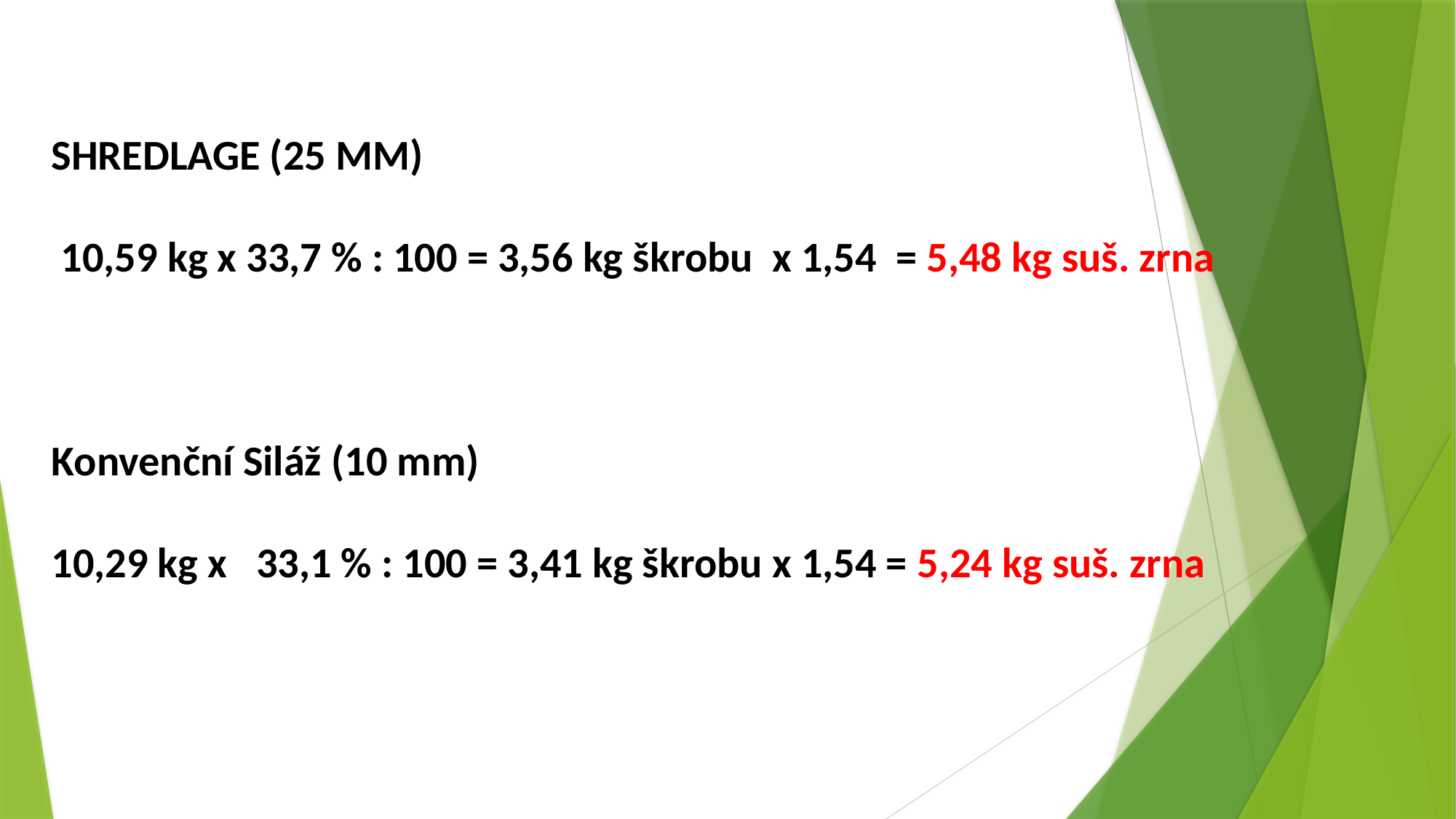

SHREDLAGE (25 MM)

 10,59 kg x 33,7 % : 100 = 3,56 kg škrobu  x 1,54  = 5,48 kg suš. zrna

Konvenční Siláž (10 mm)

10,29 kg x   33,1 % : 100 = 3,41 kg škrobu x 1,54 = 5,24 kg suš. zrna